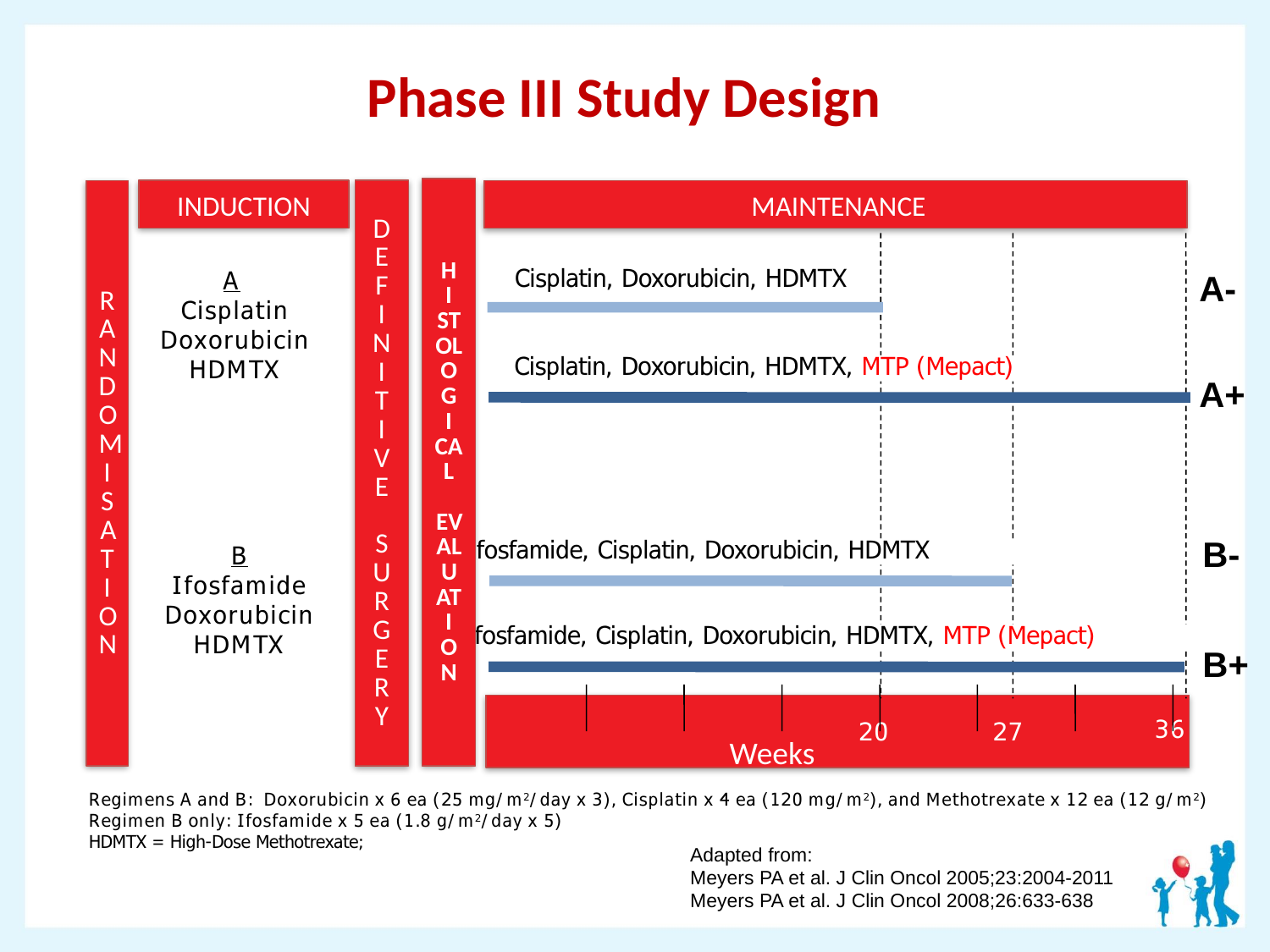

Phase III Study Design
H
I
STOLOG
I
CAL
 EVALUAT
I
ON
INDUCTION
D
E
F
I
N
I
T
I
V
E
S
U
R
G
E
R
Y
 MAINTENANCE
RANDOMI
SATION

A-
A
Cisplatin
Doxorubicin
HDMTX
Cisplatin, Doxorubicin, HDMTX

Cisplatin, Doxorubicin, HDMTX, MTP (Mepact)

Ifosfamide, Cisplatin, Doxorubicin, HDMTX, MTP (Mepact)

A+
B-
Ifosfamide, Cisplatin, Doxorubicin, HDMTX
B
Ifosfamide
Doxorubicin
HDMTX

B+

36
20
27
Weeks
Regimens A and B:  Doxorubicin x 6 ea (25 mg/m2/day x 3), Cisplatin x 4 ea (120 mg/m2), and Methotrexate x 12 ea (12 g/m2)
Regimen B only: Ifosfamide x 5 ea (1.8 g/m2/day x 5)
HDMTX = High-Dose Methotrexate;
Adapted from:
Meyers PA et al. J Clin Oncol 2005;23:2004-2011
Meyers PA et al. J Clin Oncol 2008;26:633-638